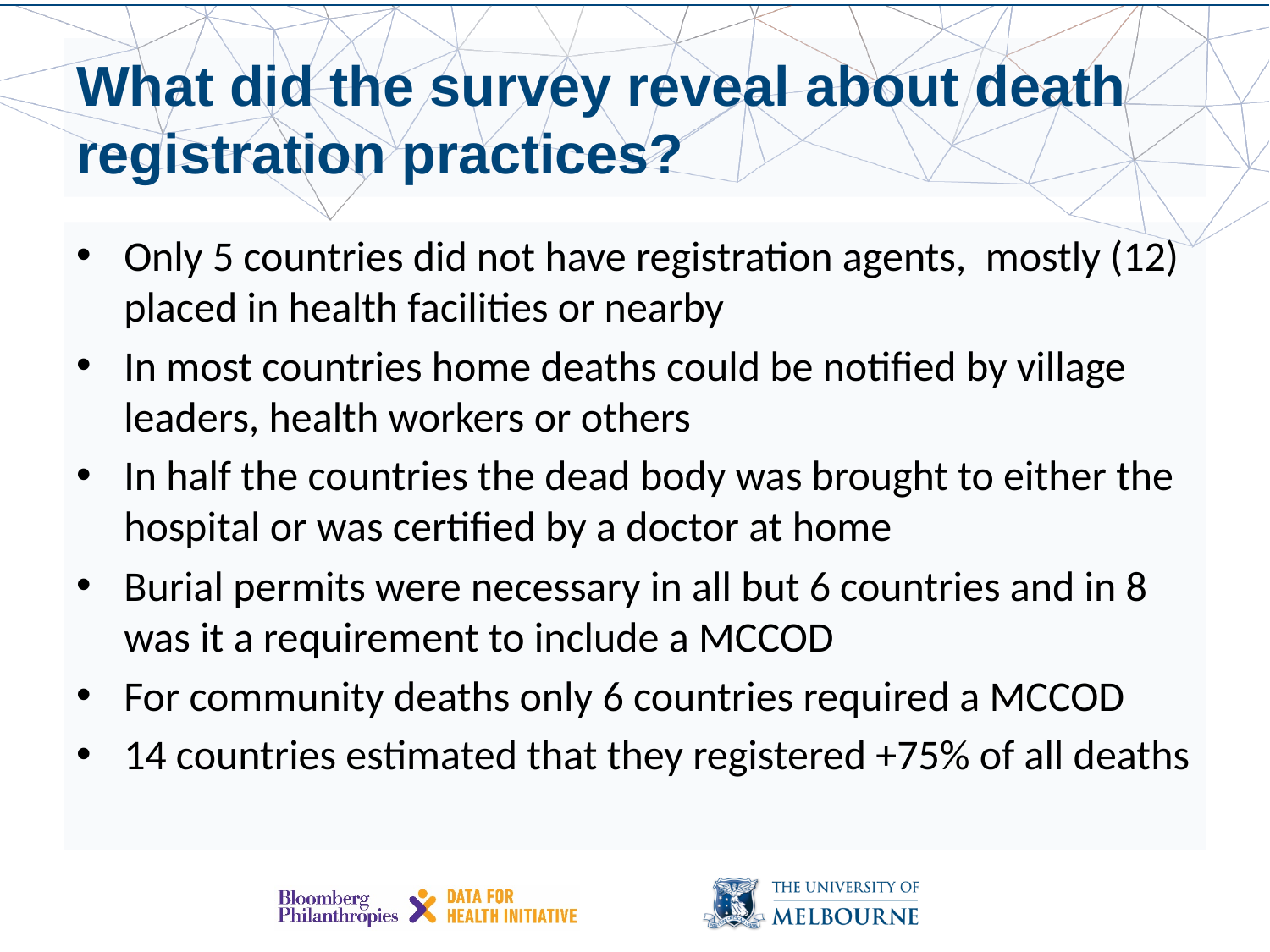

# What did the survey reveal about death registration practices?
Only 5 countries did not have registration agents,  mostly (12) placed in health facilities or nearby
In most countries home deaths could be notified by village leaders, health workers or others
In half the countries the dead body was brought to either the hospital or was certified by a doctor at home
Burial permits were necessary in all but 6 countries and in 8 was it a requirement to include a MCCOD
For community deaths only 6 countries required a MCCOD
14 countries estimated that they registered +75% of all deaths